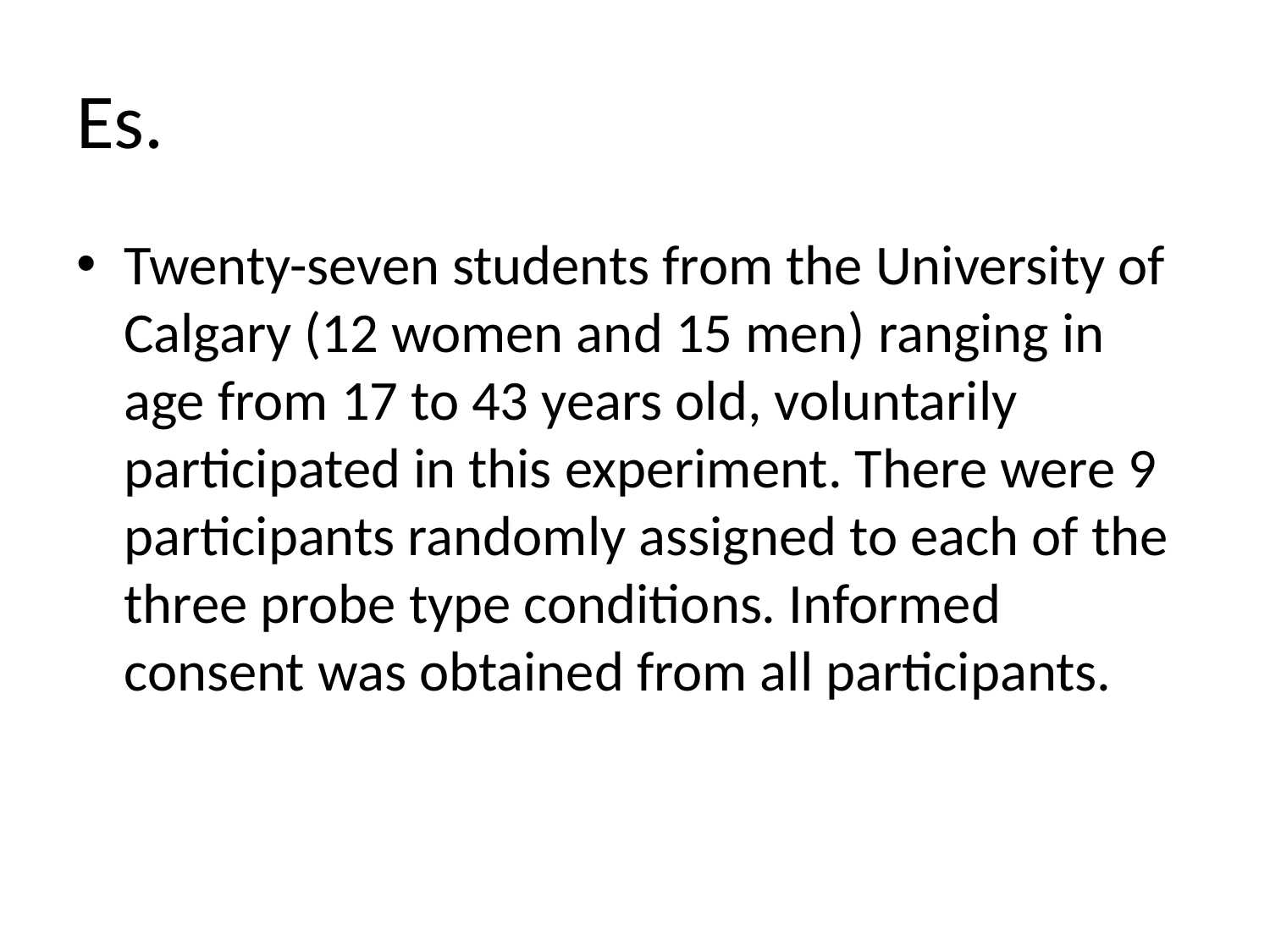

# Es.
Twenty-seven students from the University of Calgary (12 women and 15 men) ranging in age from 17 to 43 years old, voluntarily participated in this experiment. There were 9 participants randomly assigned to each of the three probe type conditions. Informed consent was obtained from all participants.